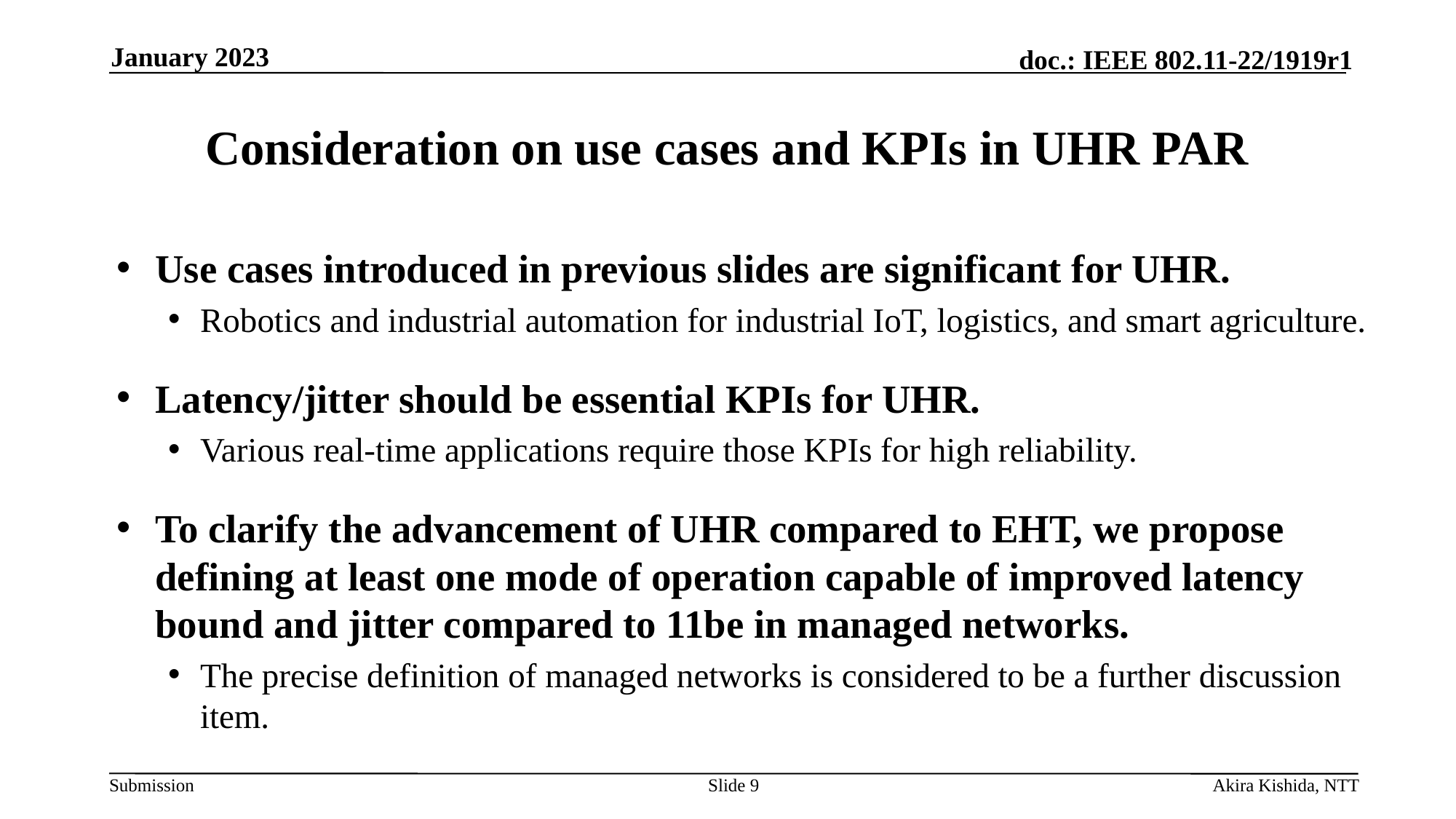

January 2023
# Consideration on use cases and KPIs in UHR PAR
Use cases introduced in previous slides are significant for UHR.
Robotics and industrial automation for industrial IoT, logistics, and smart agriculture.

Latency/jitter should be essential KPIs for UHR.
Various real-time applications require those KPIs for high reliability.

To clarify the advancement of UHR compared to EHT, we propose defining at least one mode of operation capable of improved latency bound and jitter compared to 11be in managed networks.
The precise definition of managed networks is considered to be a further discussion item.
Slide 9
Akira Kishida, NTT